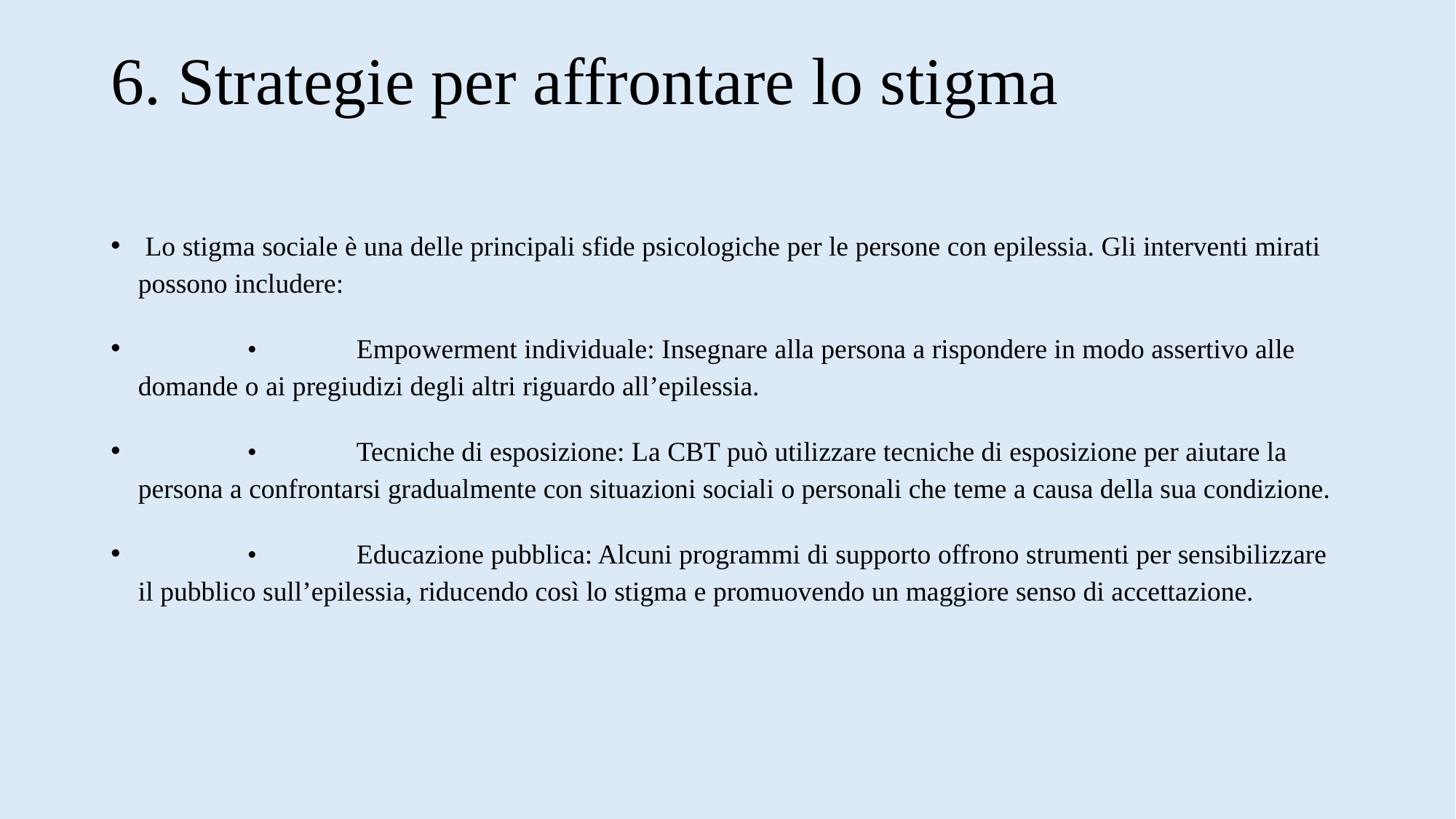

# 6. Strategie per affrontare lo stigma
 Lo stigma sociale è una delle principali sfide psicologiche per le persone con epilessia. Gli interventi mirati possono includere:
 	•	Empowerment individuale: Insegnare alla persona a rispondere in modo assertivo alle domande o ai pregiudizi degli altri riguardo all’epilessia.
	•	Tecniche di esposizione: La CBT può utilizzare tecniche di esposizione per aiutare la persona a confrontarsi gradualmente con situazioni sociali o personali che teme a causa della sua condizione.
	•	Educazione pubblica: Alcuni programmi di supporto offrono strumenti per sensibilizzare il pubblico sull’epilessia, riducendo così lo stigma e promuovendo un maggiore senso di accettazione.